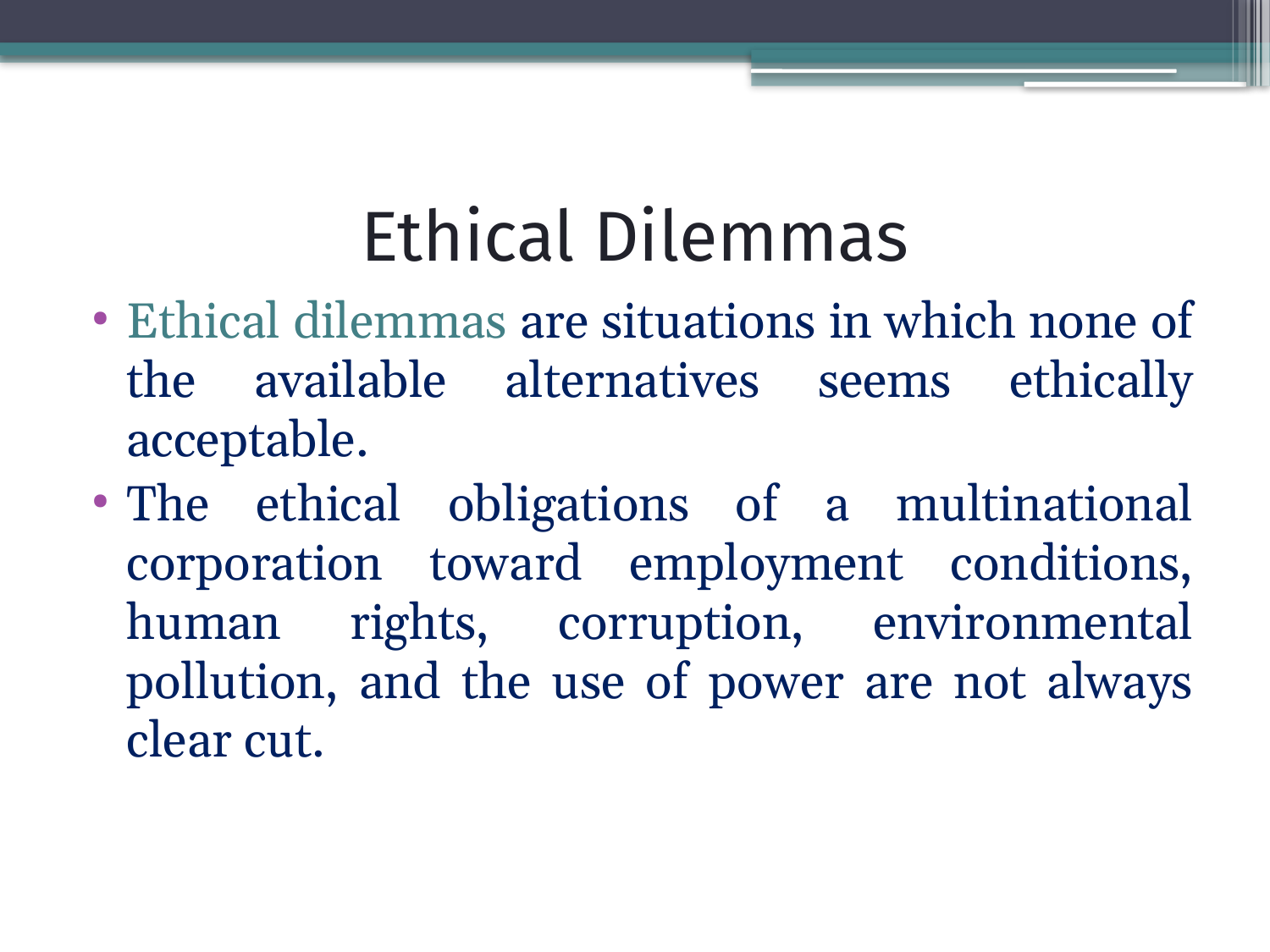

# Ethical Dilemmas
Ethical dilemmas are situations in which none of the available alternatives seems ethically acceptable.
The ethical obligations of a multinational corporation toward employment conditions, human rights, corruption, environmental pollution, and the use of power are not always clear cut.